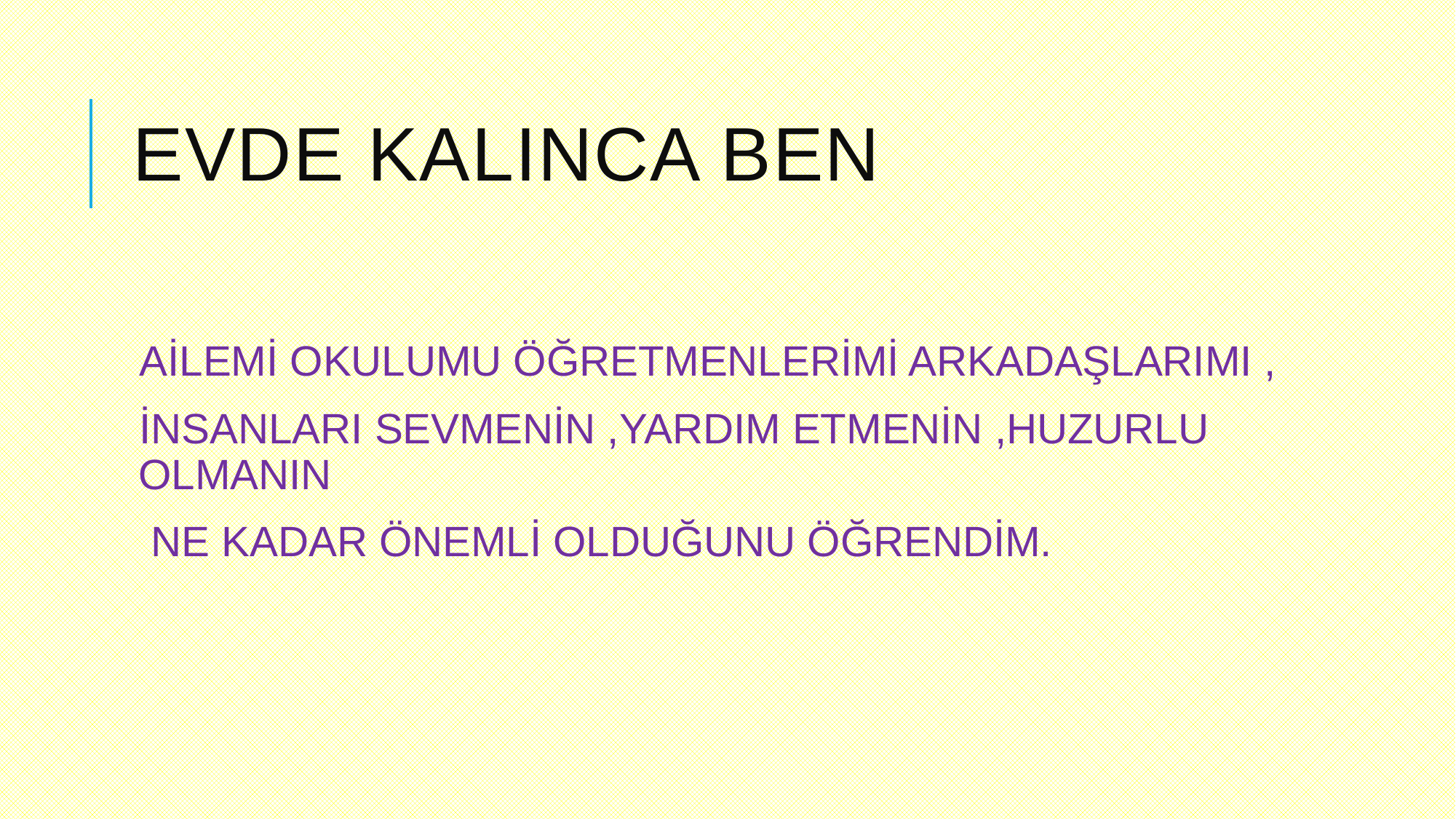

# EVDE KALINCA BEN

AİLEMİ OKULUMU ÖĞRETMENLERİMİ ARKADAŞLARIMI ,
İNSANLARI SEVMENİN ,YARDIM ETMENİN ,HUZURLU OLMANIN
 NE KADAR ÖNEMLİ OLDUĞUNU ÖĞRENDİM.